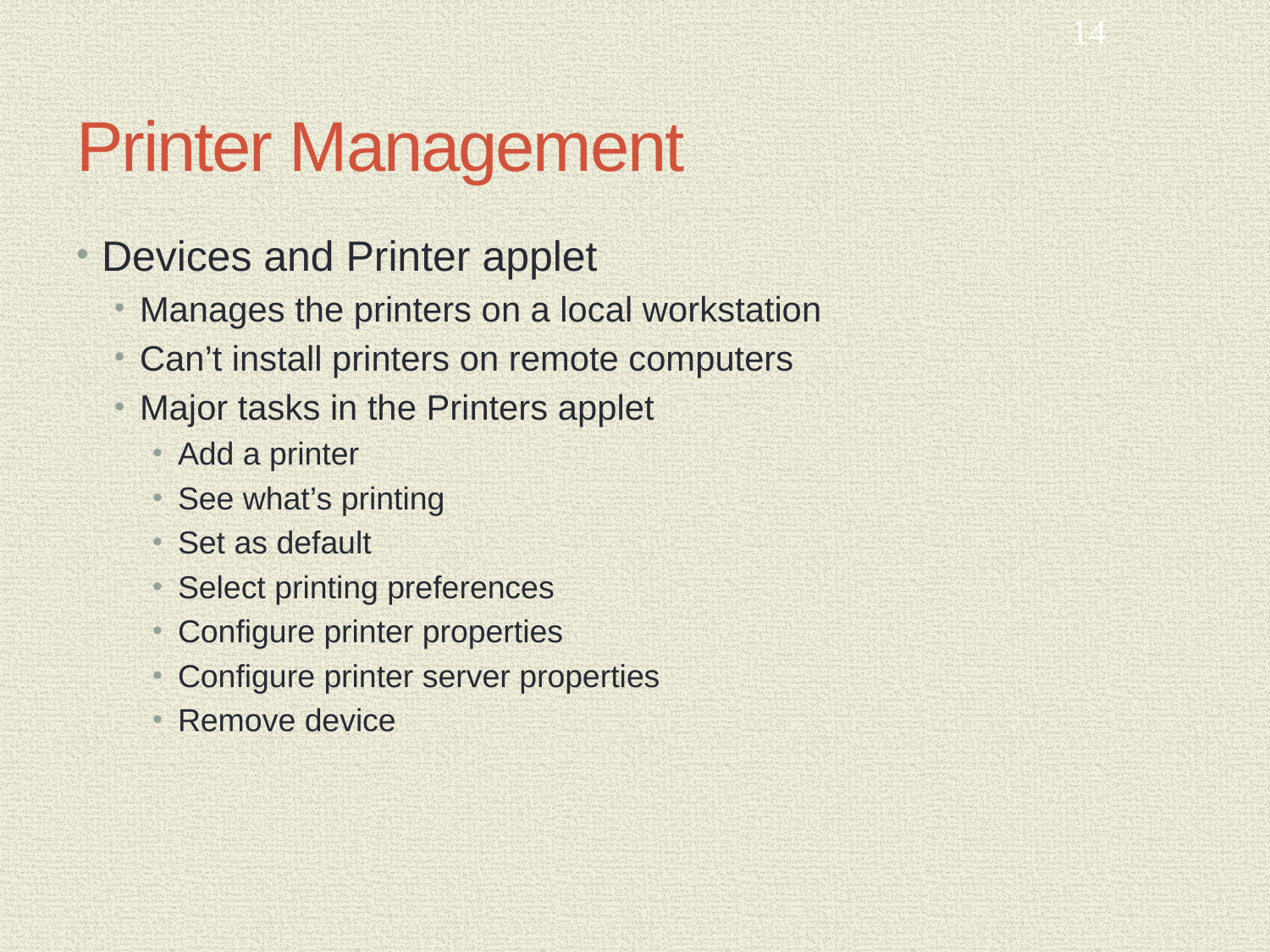

14
# Printer Management
Devices and Printer applet
Manages the printers on a local workstation
Can’t install printers on remote computers
Major tasks in the Printers applet
Add a printer
See what’s printing
Set as default
Select printing preferences
Configure printer properties
Configure printer server properties
Remove device